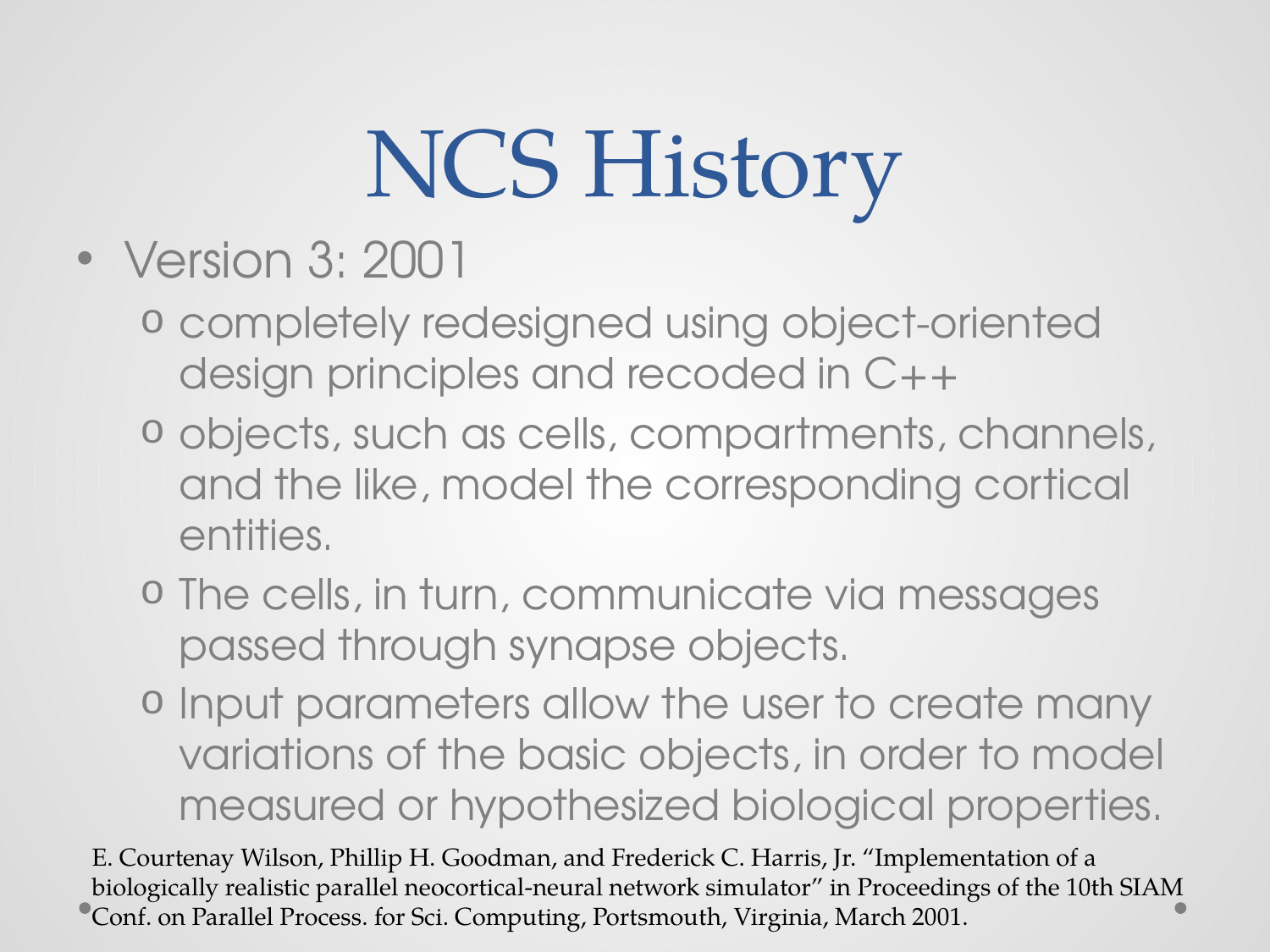

# NCS History
Version 3: 2001
completely redesigned using object-oriented design principles and recoded in C++
objects, such as cells, compartments, channels, and the like, model the corresponding cortical entities.
The cells, in turn, communicate via messages passed through synapse objects.
Input parameters allow the user to create many variations of the basic objects, in order to model measured or hypothesized biological properties.
E. Courtenay Wilson, Phillip H. Goodman, and Frederick C. Harris, Jr. “Implementation of a biologically realistic parallel neocortical-neural network simulator” in Proceedings of the 10th SIAM Conf. on Parallel Process. for Sci. Computing, Portsmouth, Virginia, March 2001.